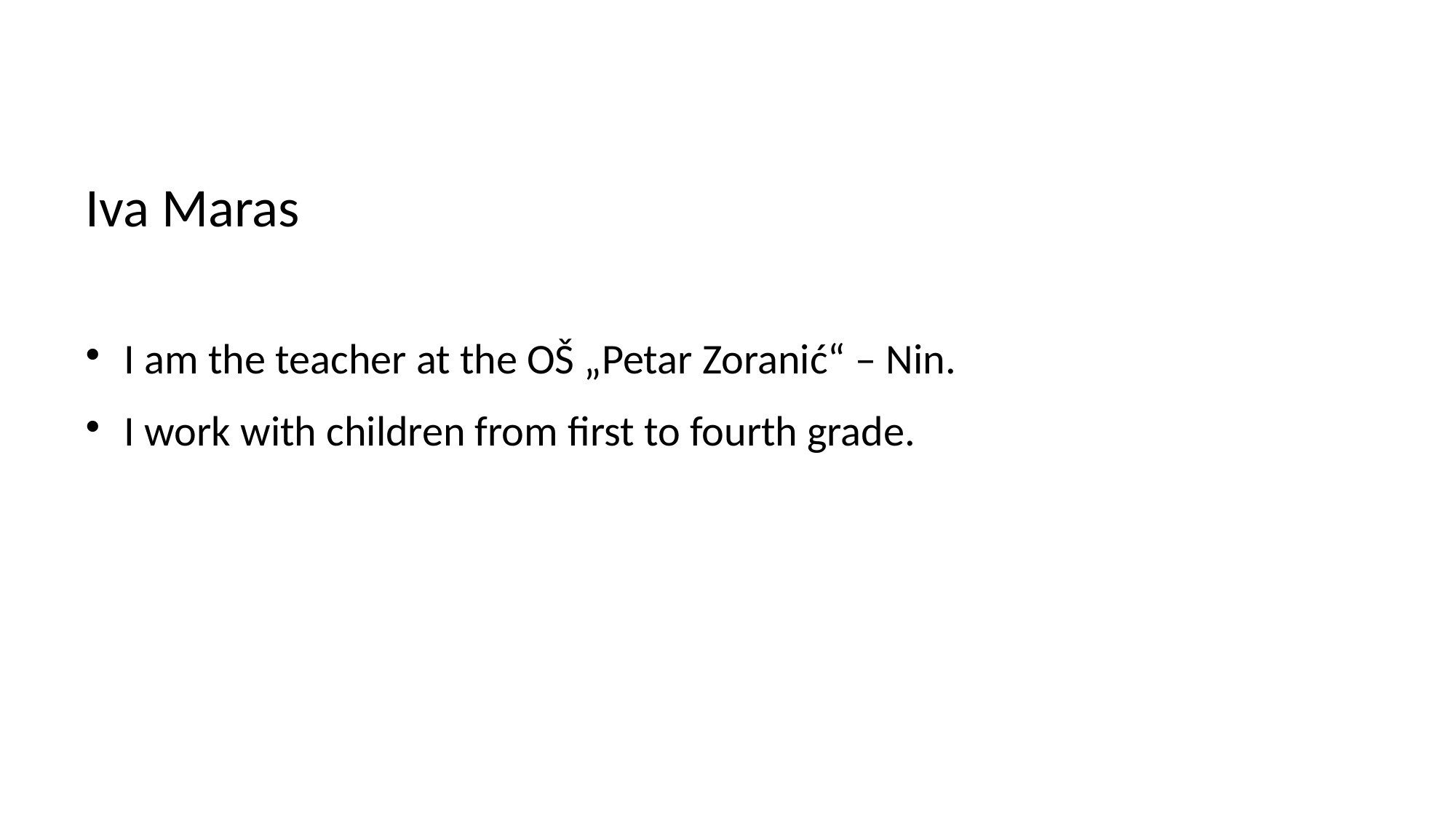

Iva Maras

I am the teacher at the OŠ „Petar Zoranić“ – Nin.
I work with children from first to fourth grade.